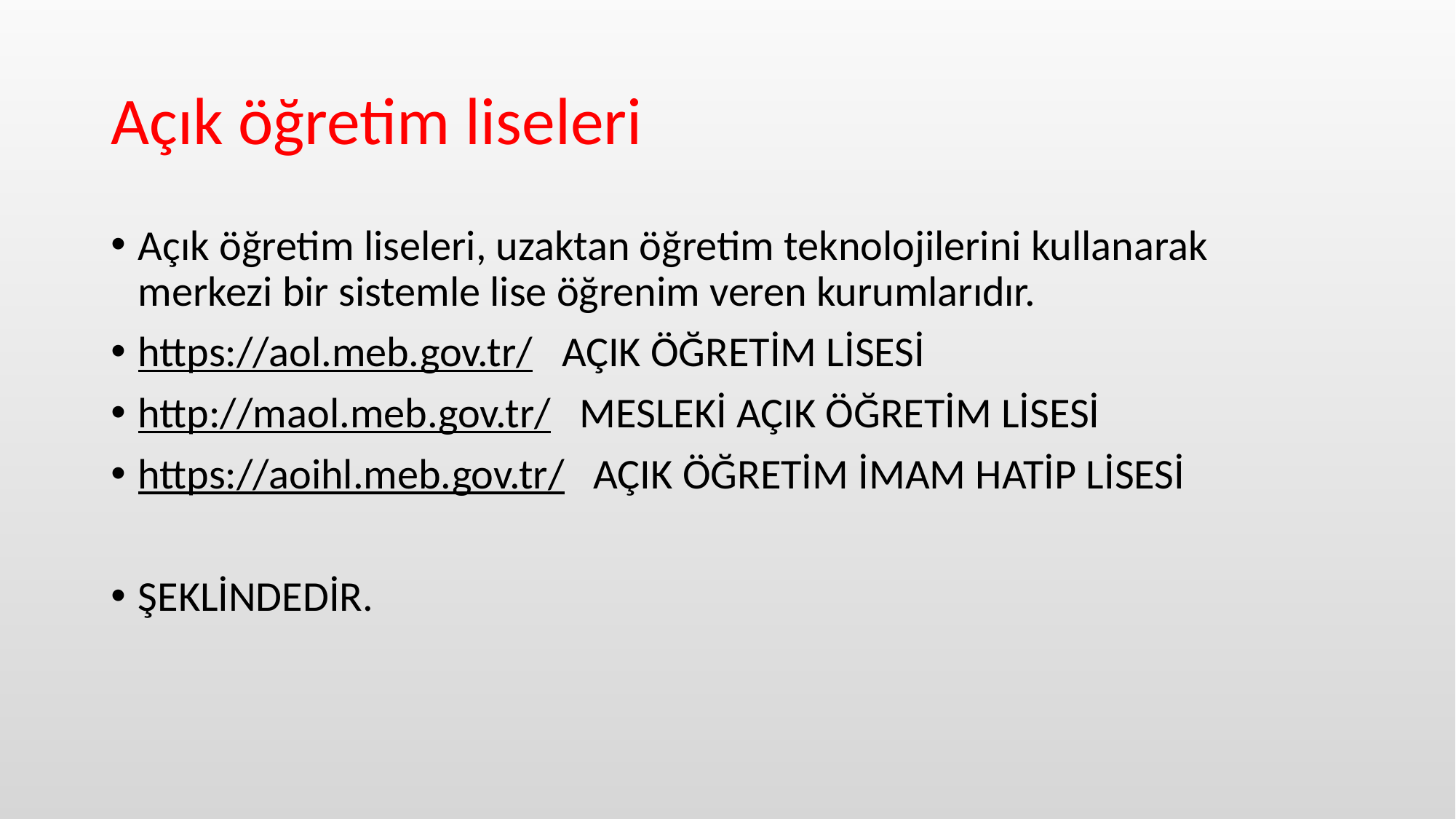

# Açık öğretim liseleri
Açık öğretim liseleri, uzaktan öğretim teknolojilerini kullanarak merkezi bir sistemle lise öğrenim veren kurumlarıdır.
https://aol.meb.gov.tr/   AÇIK ÖĞRETİM LİSESİ
http://maol.meb.gov.tr/   MESLEKİ AÇIK ÖĞRETİM LİSESİ
https://aoihl.meb.gov.tr/   AÇIK ÖĞRETİM İMAM HATİP LİSESİ

ŞEKLİNDEDİR.